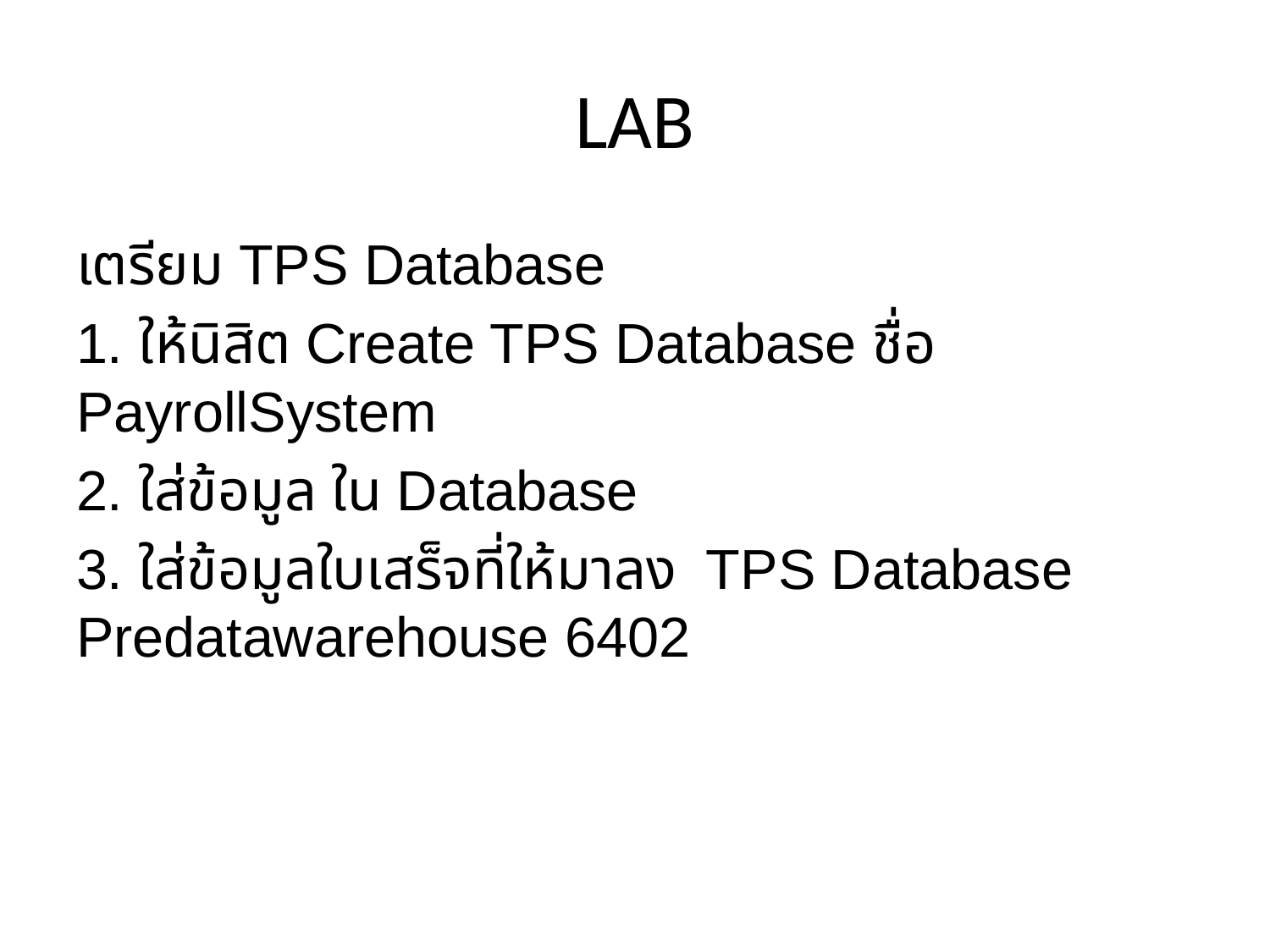

# LAB
เตรียม TPS Database
1. ให้นิสิต Create TPS Database ชื่อ PayrollSystem
2. ใส่ข้อมูล ใน Database
3. ใส่ข้อมูลใบเสร็จที่ให้มาลง  TPS Database Predatawarehouse 6402